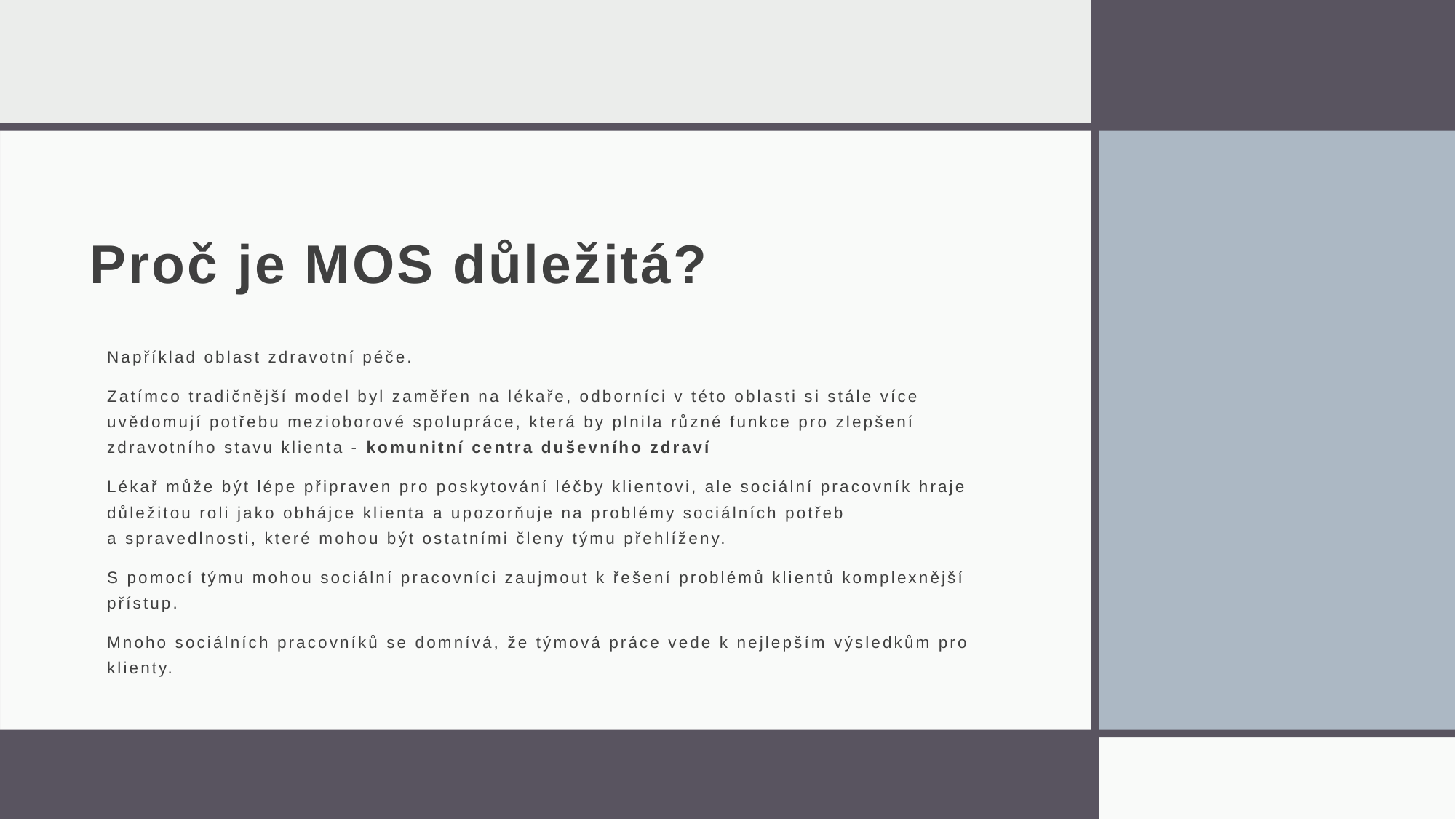

# Proč je MOS důležitá?
Například oblast zdravotní péče.
Zatímco tradičnější model byl zaměřen na lékaře, odborníci v této oblasti si stále více uvědomují potřebu mezioborové spolupráce, která by plnila různé funkce pro zlepšení zdravotního stavu klienta - komunitní centra duševního zdraví
Lékař může být lépe připraven pro poskytování léčby klientovi, ale sociální pracovník hraje důležitou roli jako obhájce klienta a upozorňuje na problémy sociálních potřeb a spravedlnosti, které mohou být ostatními členy týmu přehlíženy.
S pomocí týmu mohou sociální pracovníci zaujmout k řešení problémů klientů komplexnější přístup.
Mnoho sociálních pracovníků se domnívá, že týmová práce vede k nejlepším výsledkům pro klienty.